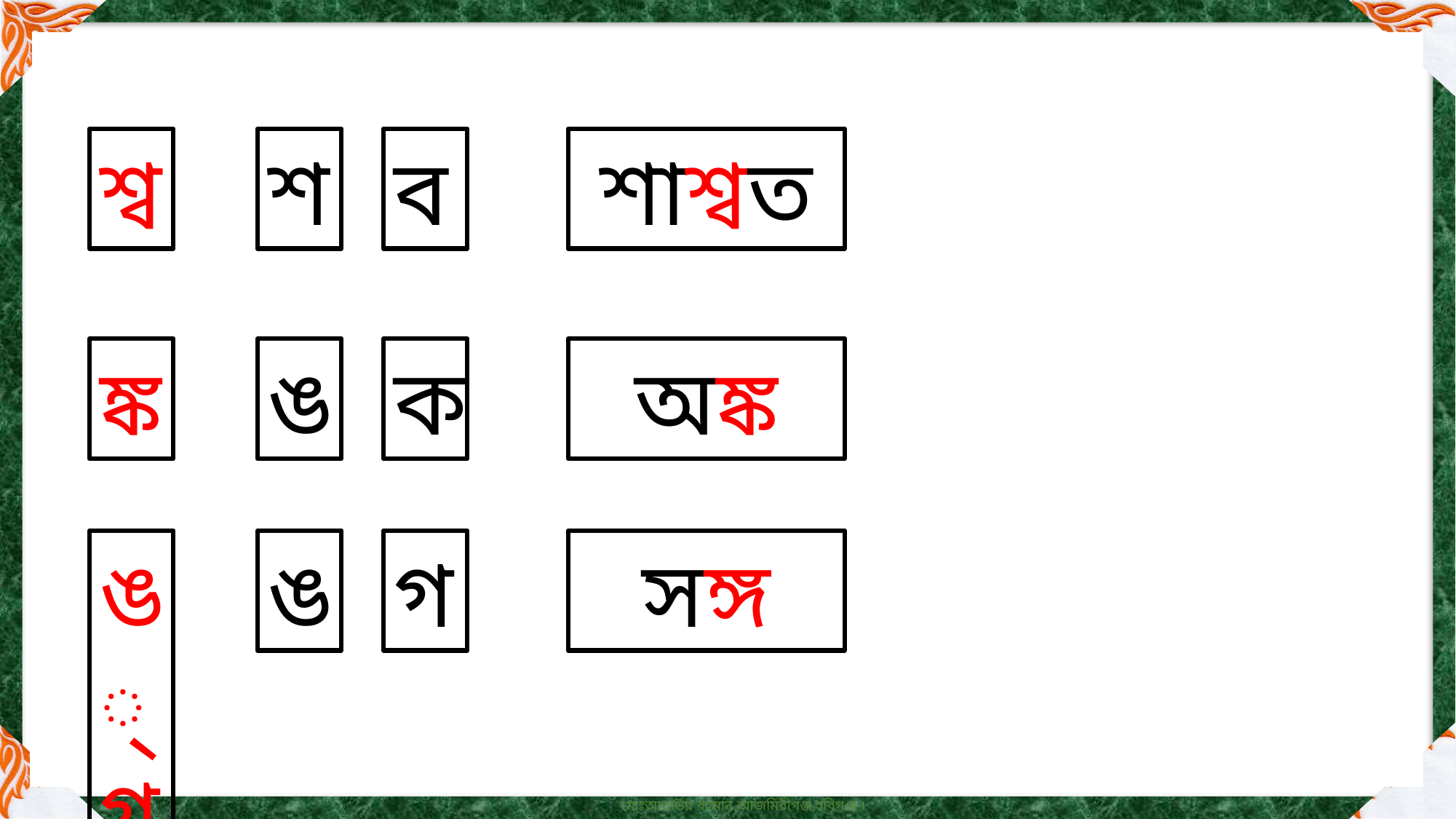

শ্ব
শ
ব
শাশ্বত
ক
ঙ
অঙ্ক
ঙ্ক
সঙ্গ
ঙ
গ
ঙ্গ